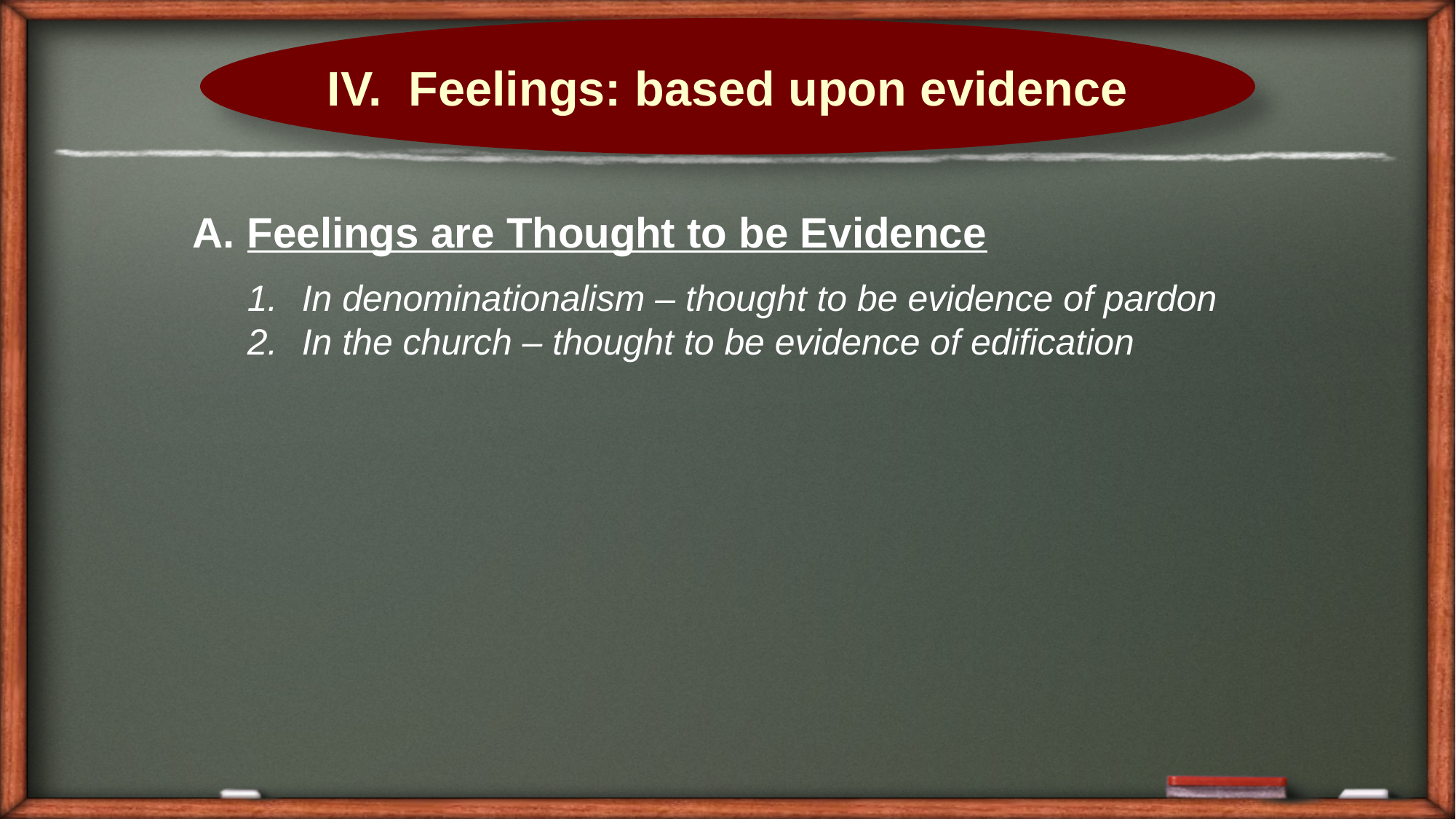

Feelings: based upon evidence
Feelings are Thought to be Evidence

In denominationalism – thought to be evidence of pardon
In the church – thought to be evidence of edification